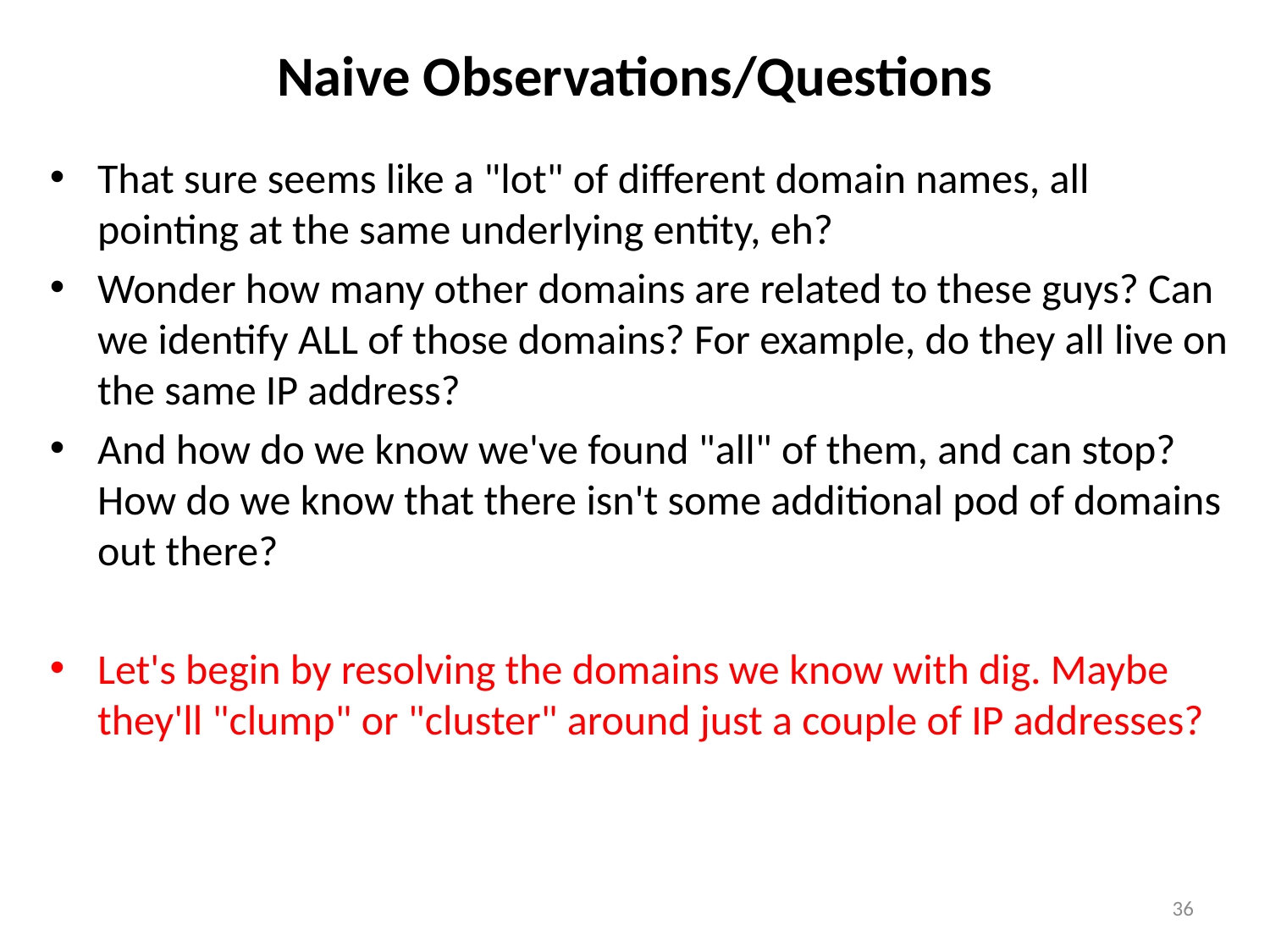

# Naive Observations/Questions
That sure seems like a "lot" of different domain names, all pointing at the same underlying entity, eh?
Wonder how many other domains are related to these guys? Can we identify ALL of those domains? For example, do they all live on the same IP address?
And how do we know we've found "all" of them, and can stop?
How do we know that there isn't some additional pod of domains out there?

Let's begin by resolving the domains we know with dig. Maybe they'll "clump" or "cluster" around just a couple of IP addresses?

36